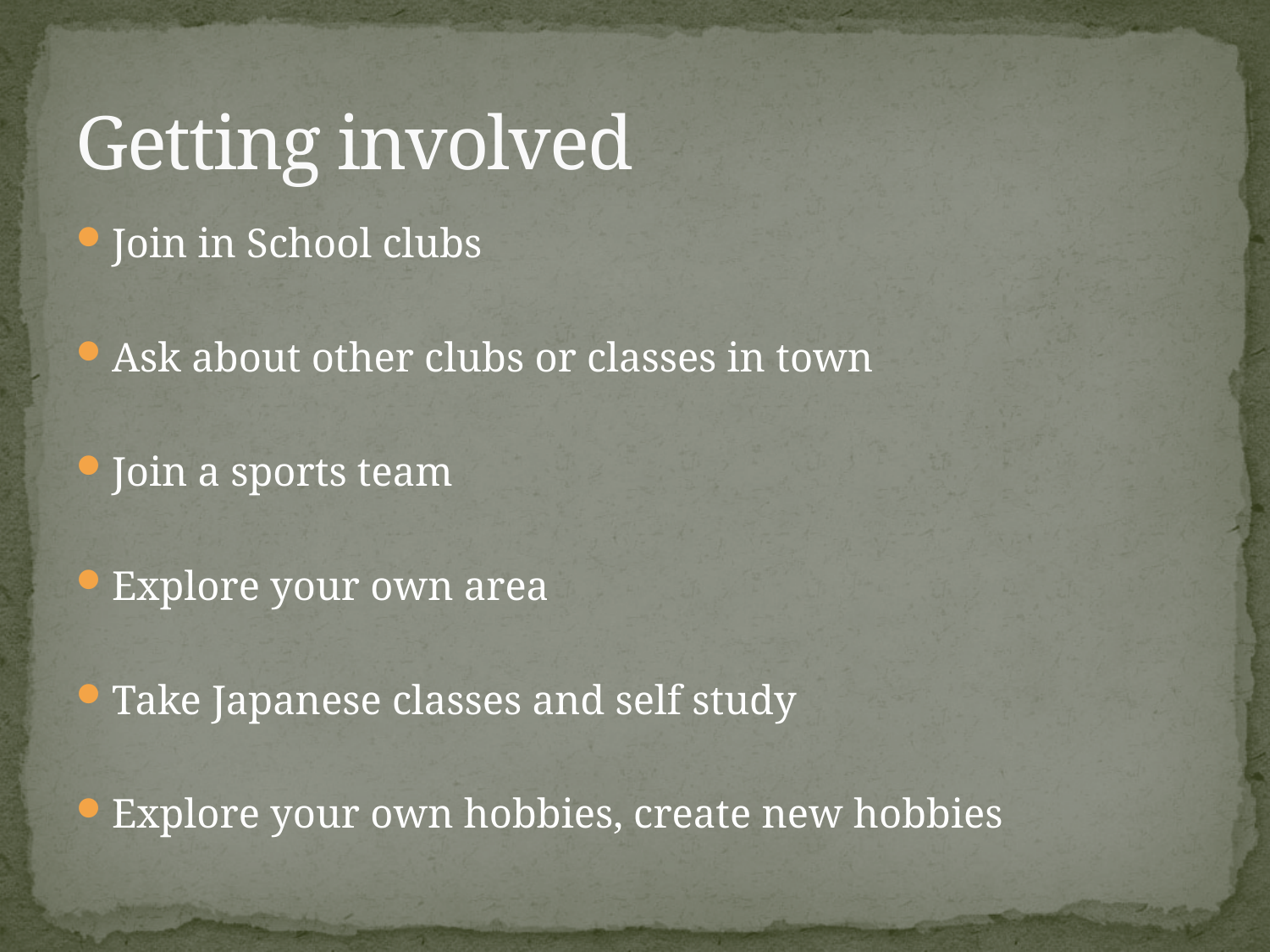

# Getting involved
Join in School clubs

Ask about other clubs or classes in town

Join a sports team

Explore your own area

Take Japanese classes and self study

Explore your own hobbies, create new hobbies